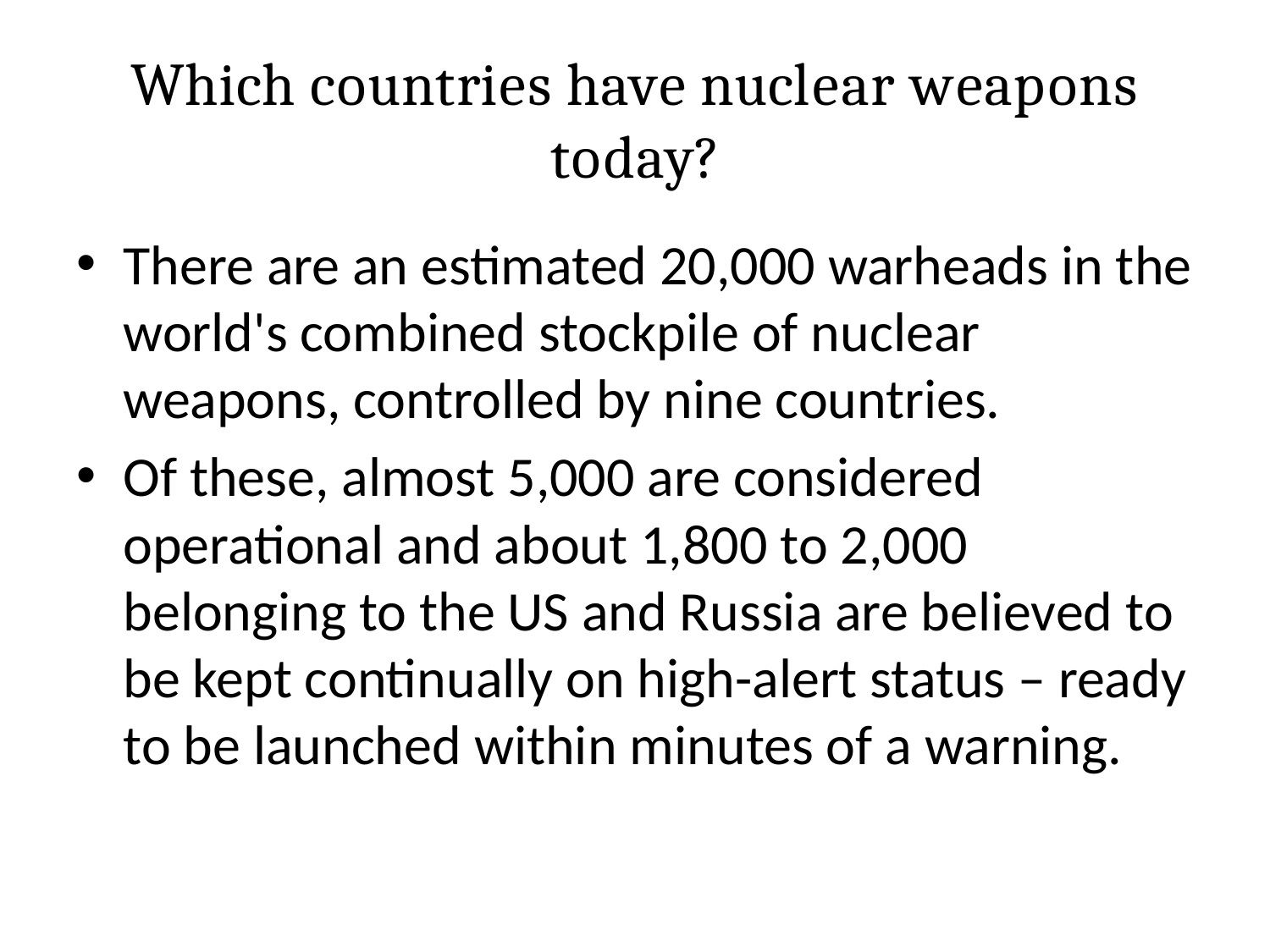

# Which countries have nuclear weapons today?
There are an estimated 20,000 warheads in the world's combined stockpile of nuclear weapons, controlled by nine countries.
Of these, almost 5,000 are considered operational and about 1,800 to 2,000 belonging to the US and Russia are believed to be kept continually on high-alert status – ready to be launched within minutes of a warning.